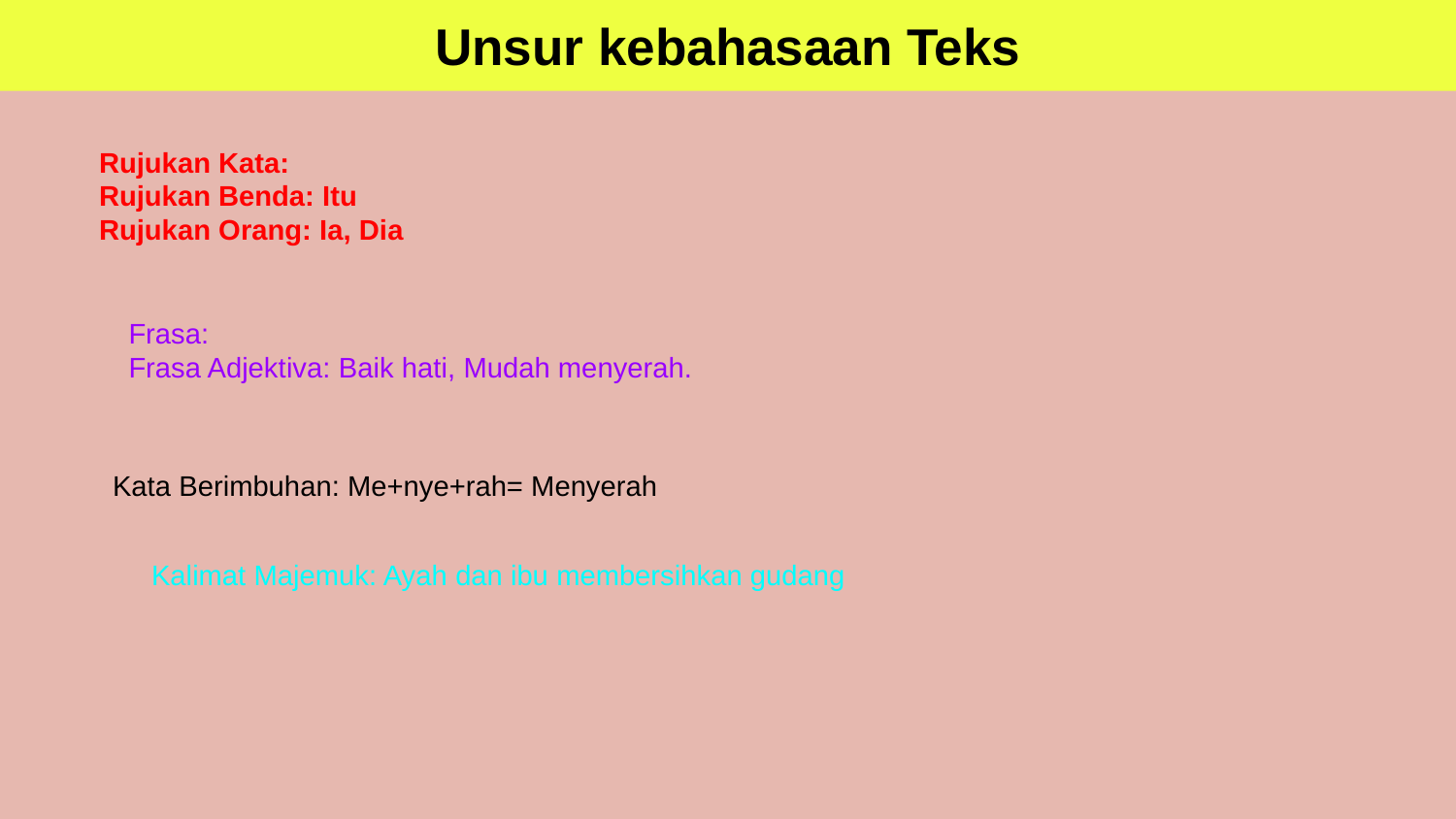

Unsur kebahasaan Teks
Rujukan Kata:
Rujukan Benda: Itu
Rujukan Orang: Ia, Dia
Frasa:
Frasa Adjektiva: Baik hati, Mudah menyerah.

Kata Berimbuhan: Me+nye+rah= Menyerah
Kalimat Majemuk: Ayah dan ibu membersihkan gudang